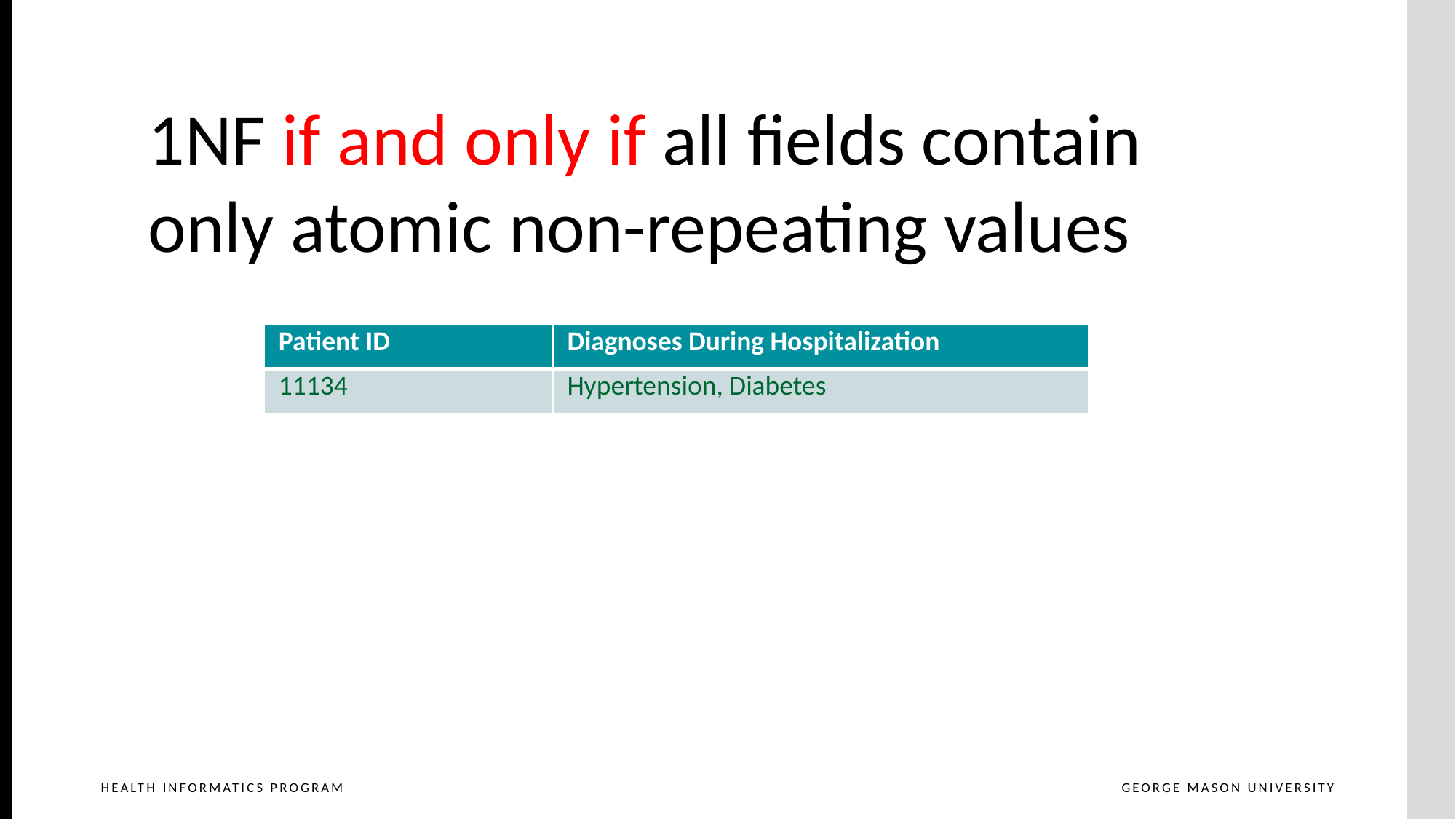

# First Normal Form
1NF if and only if all fields contain only atomic non-repeating values
| Patient ID | Diagnoses During Hospitalization |
| --- | --- |
| 11134 | Hypertension, Diabetes |